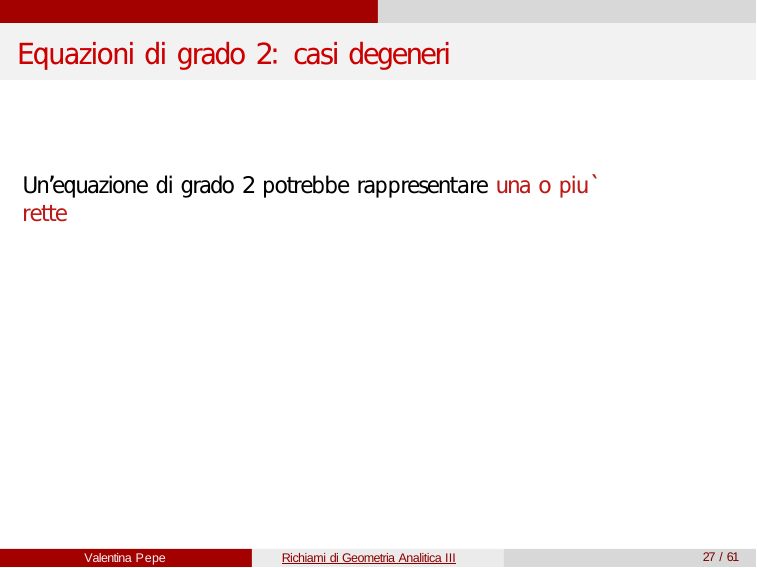

# Equazioni di grado 2: casi degeneri
Un’equazione di grado 2 potrebbe rappresentare una o piu` rette

Valentina Pepe
Richiami di Geometria Analitica III
27 / 61